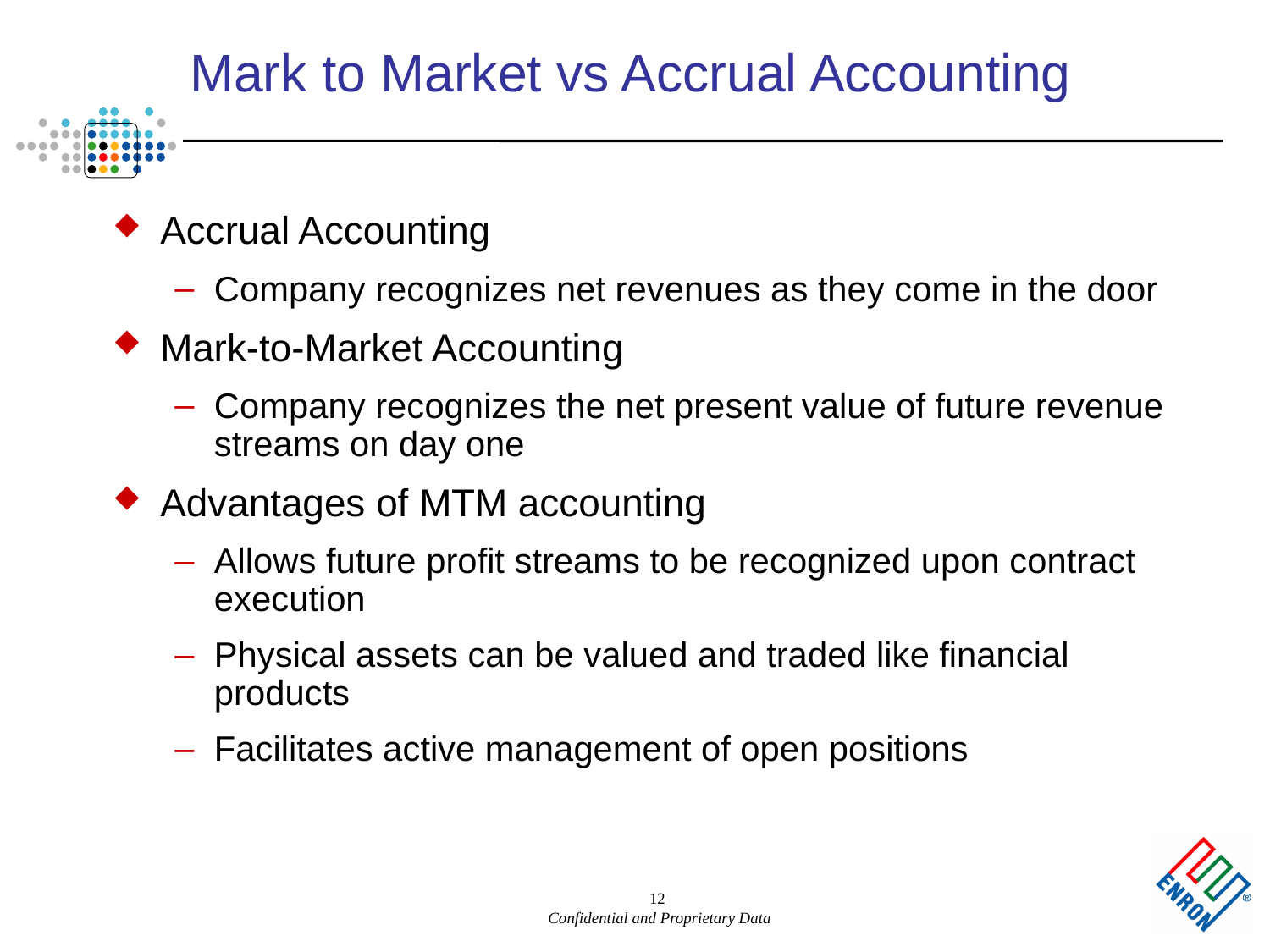

12
# Mark to Market vs Accrual Accounting
Accrual Accounting
Company recognizes net revenues as they come in the door
Mark-to-Market Accounting
Company recognizes the net present value of future revenue streams on day one
Advantages of MTM accounting
Allows future profit streams to be recognized upon contract execution
Physical assets can be valued and traded like financial products
Facilitates active management of open positions